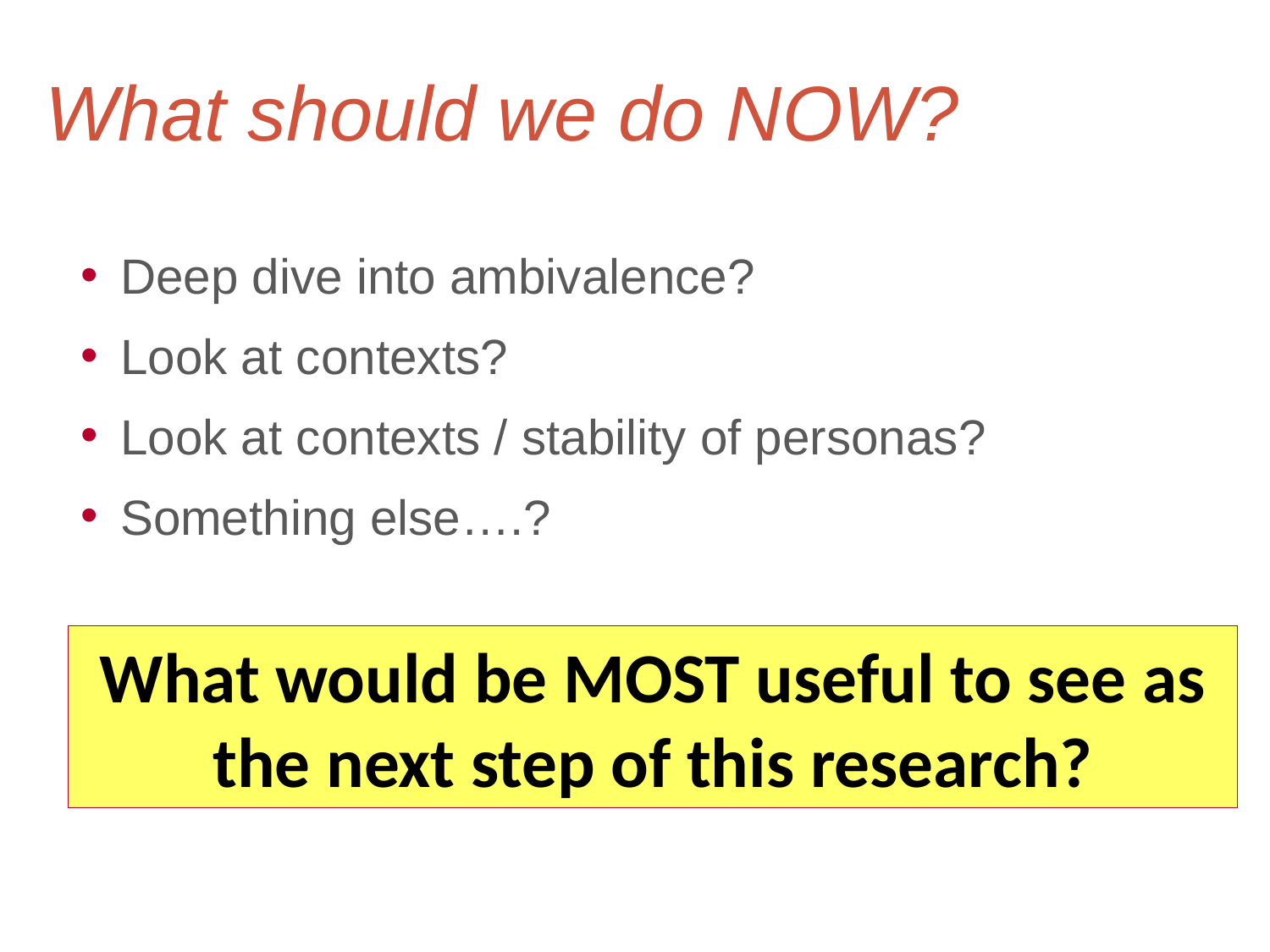

# What should we do NOW?

Deep dive into ambivalence?
Look at contexts?
Look at contexts / stability of personas?
Something else….?

What would be MOST useful to see as the next step of this research?